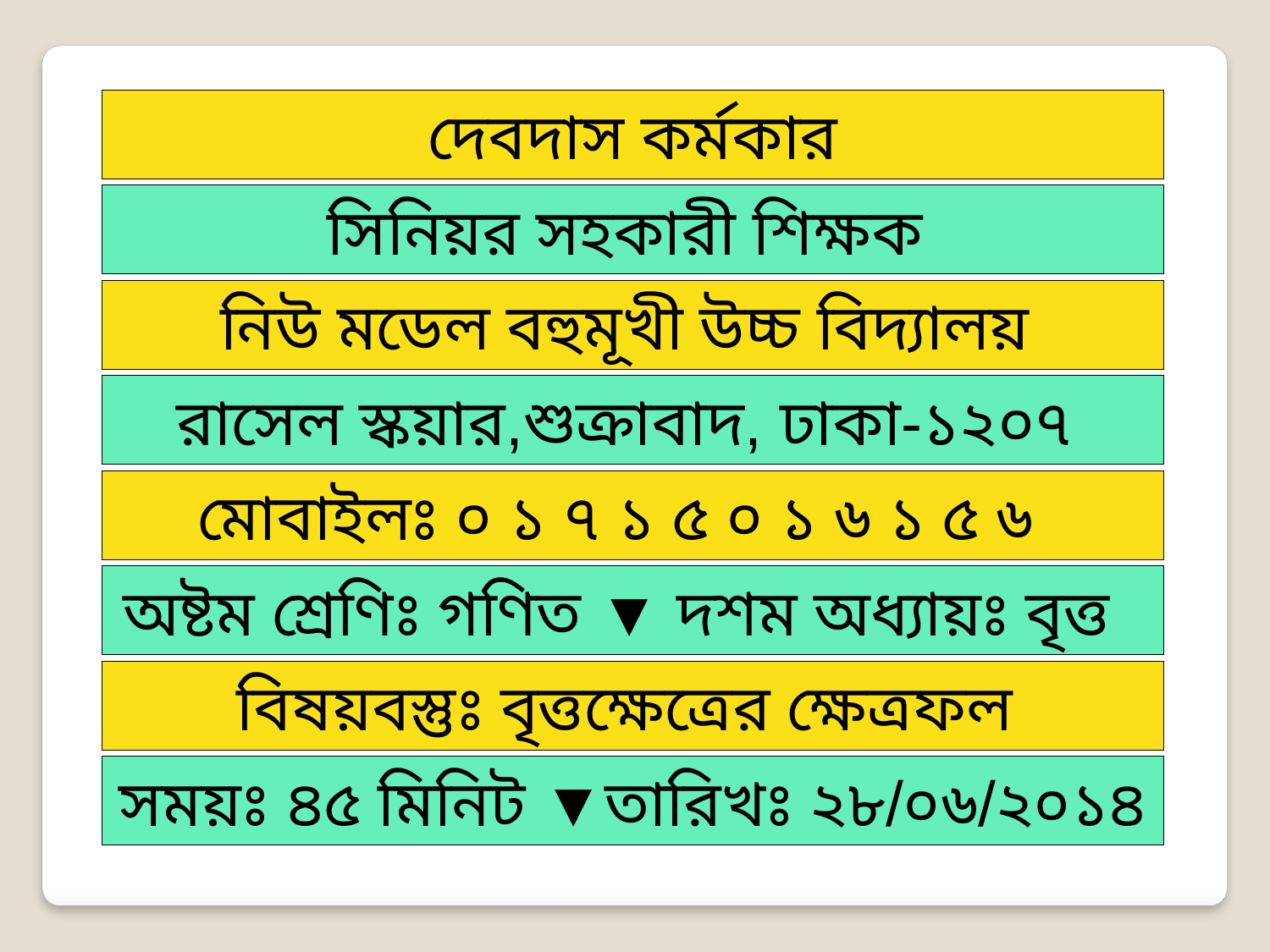

দেবদাস কর্মকার
সিনিয়র সহকারী শিক্ষক
নিউ মডেল বহুমূখী উচ্চ বিদ্যালয়
রাসেল স্কয়ার,শুক্রাবাদ, ঢাকা-১২০৭
মোবাইলঃ ০ ১ ৭ ১ ৫ ০ ১ ৬ ১ ৫ ৬
অষ্টম শ্রেণিঃ গণিত ▼ দশম অধ্যায়ঃ বৃত্ত
বিষয়বস্তুঃ বৃত্তক্ষেত্রের ক্ষেত্রফল
সময়ঃ ৪৫ মিনিট ▼তারিখঃ ২৮/০৬/২০১৪